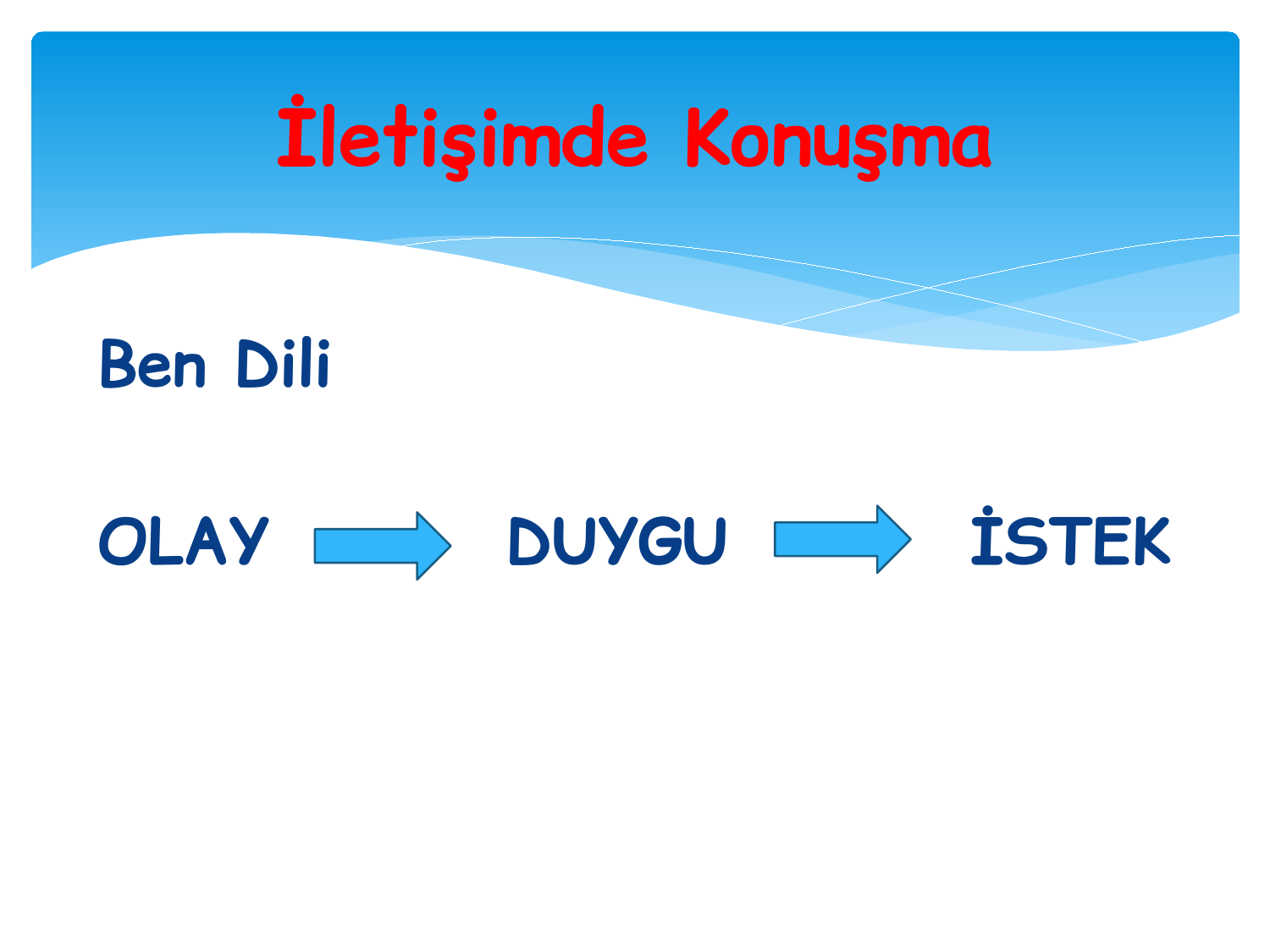

# İletişimde Konuşma
Ben Dili

OLAY 		 DUYGU		    İSTEK